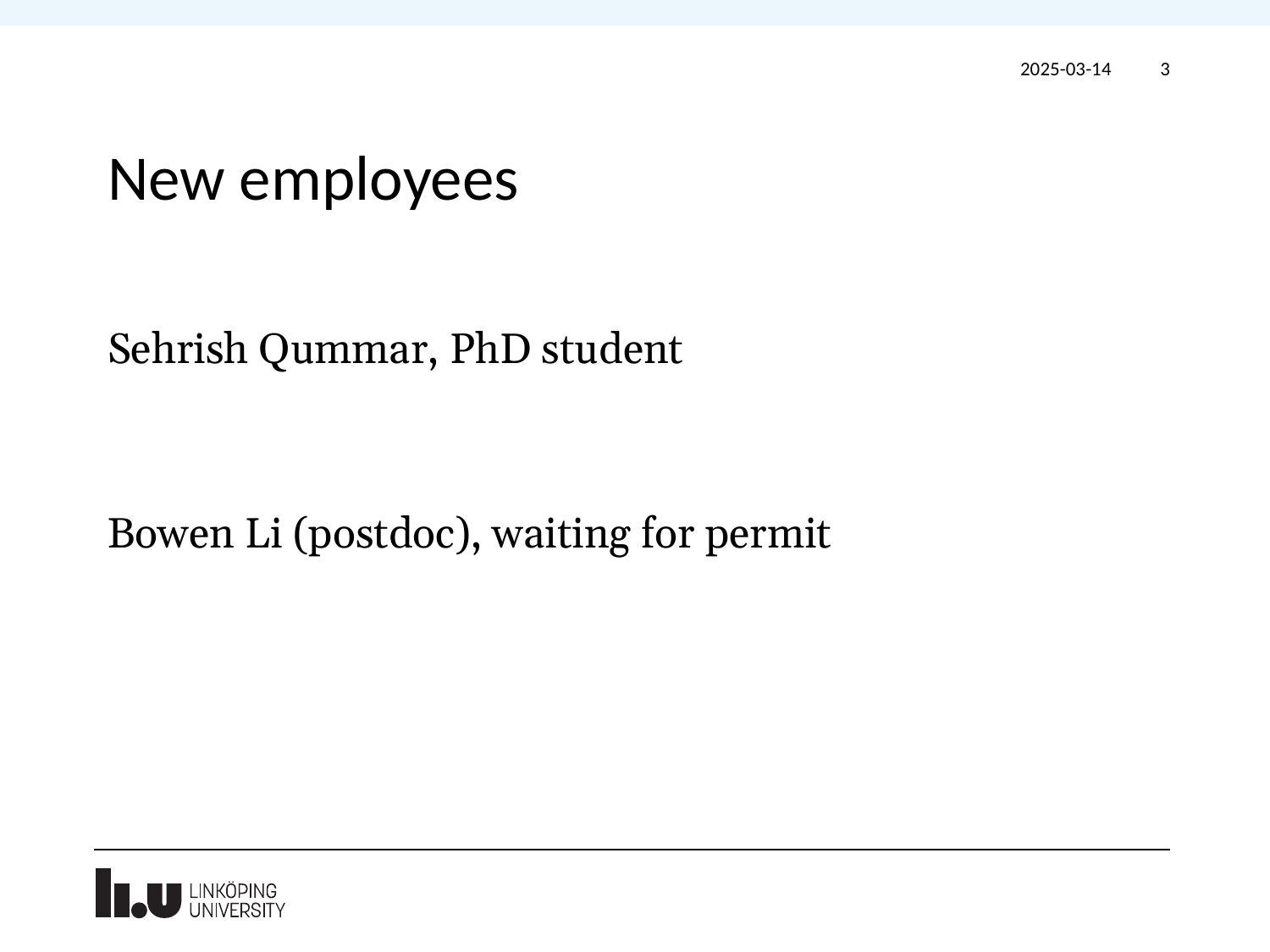

2025-03-14
3
# New employees

Sehrish Qummar, PhD student

Bowen Li (postdoc), waiting for permit